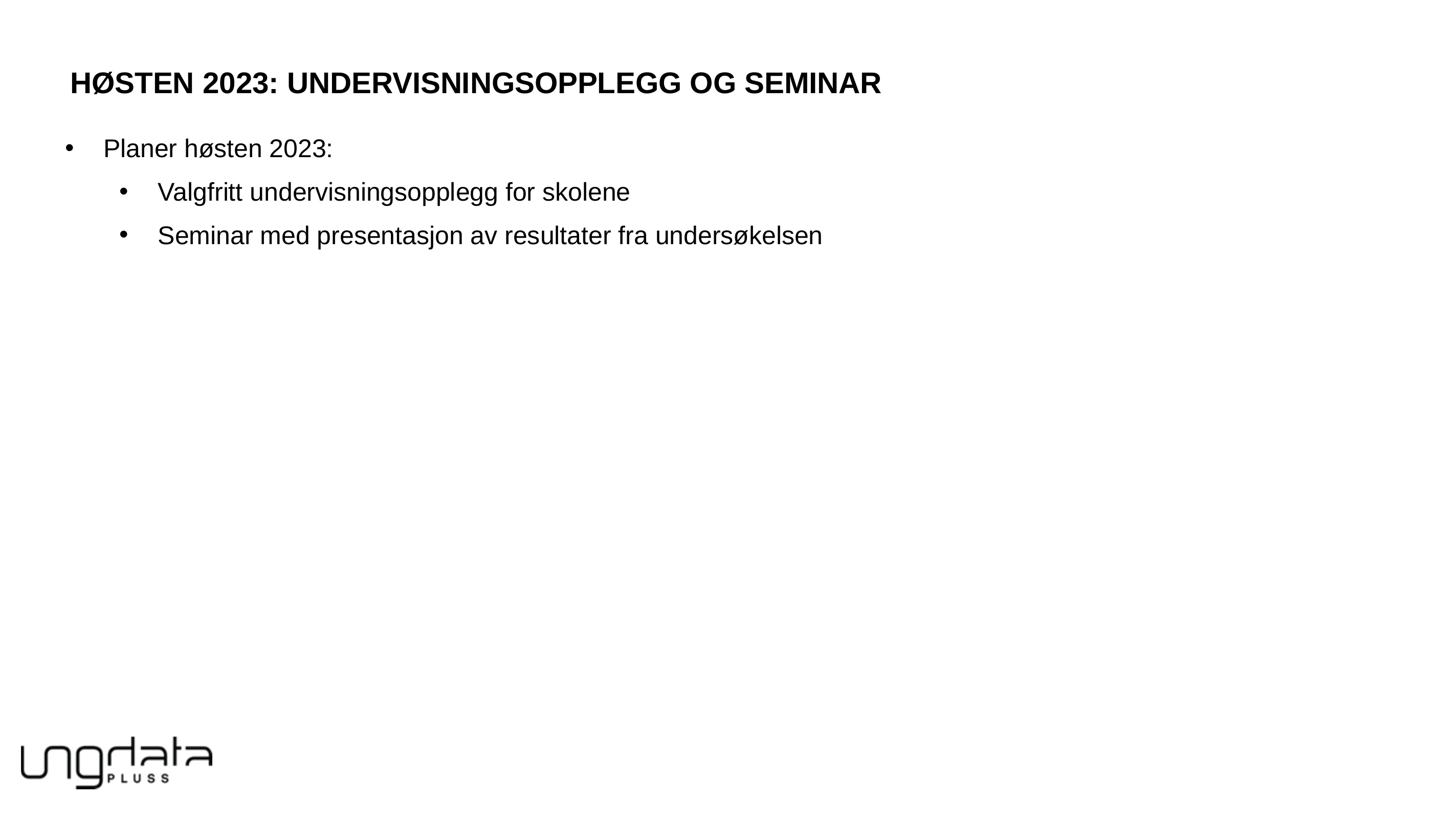

Høsten 2023: Undervisningsopplegg og seminar
Planer høsten 2023:
Valgfritt undervisningsopplegg for skolene
Seminar med presentasjon av resultater fra undersøkelsen